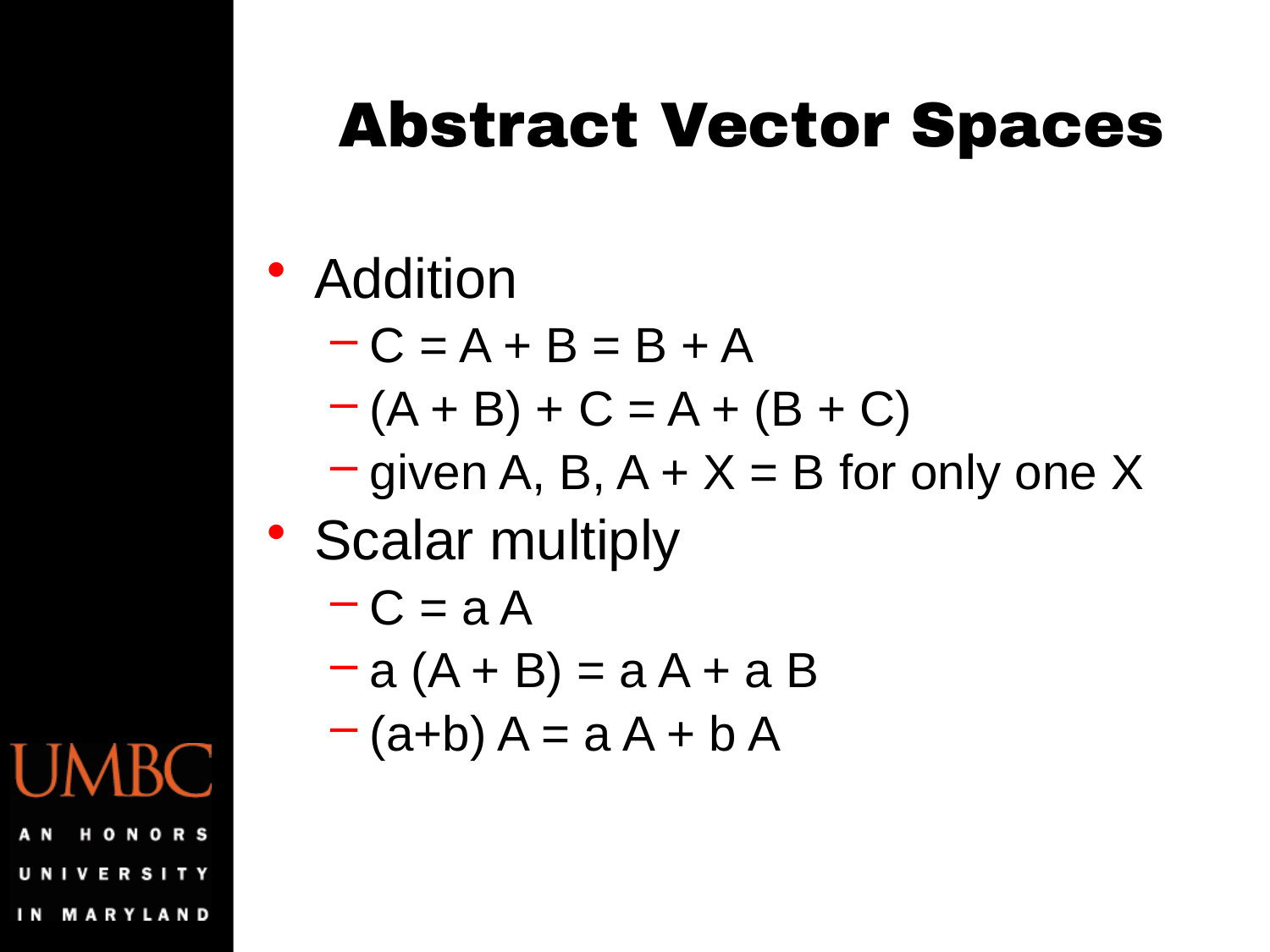

# Abstract Vector Spaces

Addition
C = A + B = B + A
(A + B) + C = A + (B + C)
given A, B, A + X = B for only one X
Scalar multiply
C = a A
a (A + B) = a A + a B
(a+b) A = a A + b A